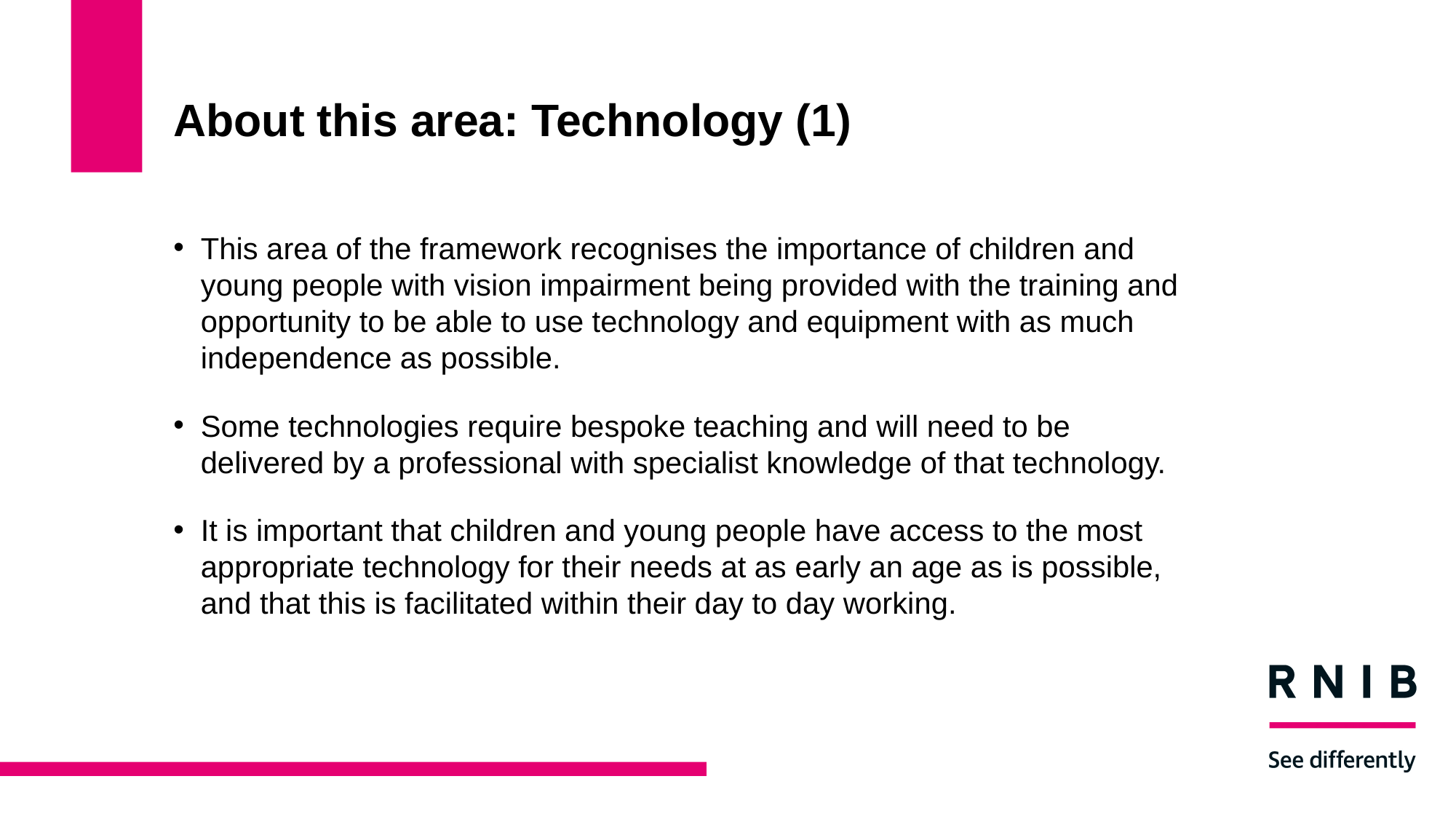

# About this area: Technology (1)
This area of the framework recognises the importance of children and young people with vision impairment being provided with the training and opportunity to be able to use technology and equipment with as much independence as possible.
Some technologies require bespoke teaching and will need to be delivered by a professional with specialist knowledge of that technology.
It is important that children and young people have access to the most appropriate technology for their needs at as early an age as is possible, and that this is facilitated within their day to day working.